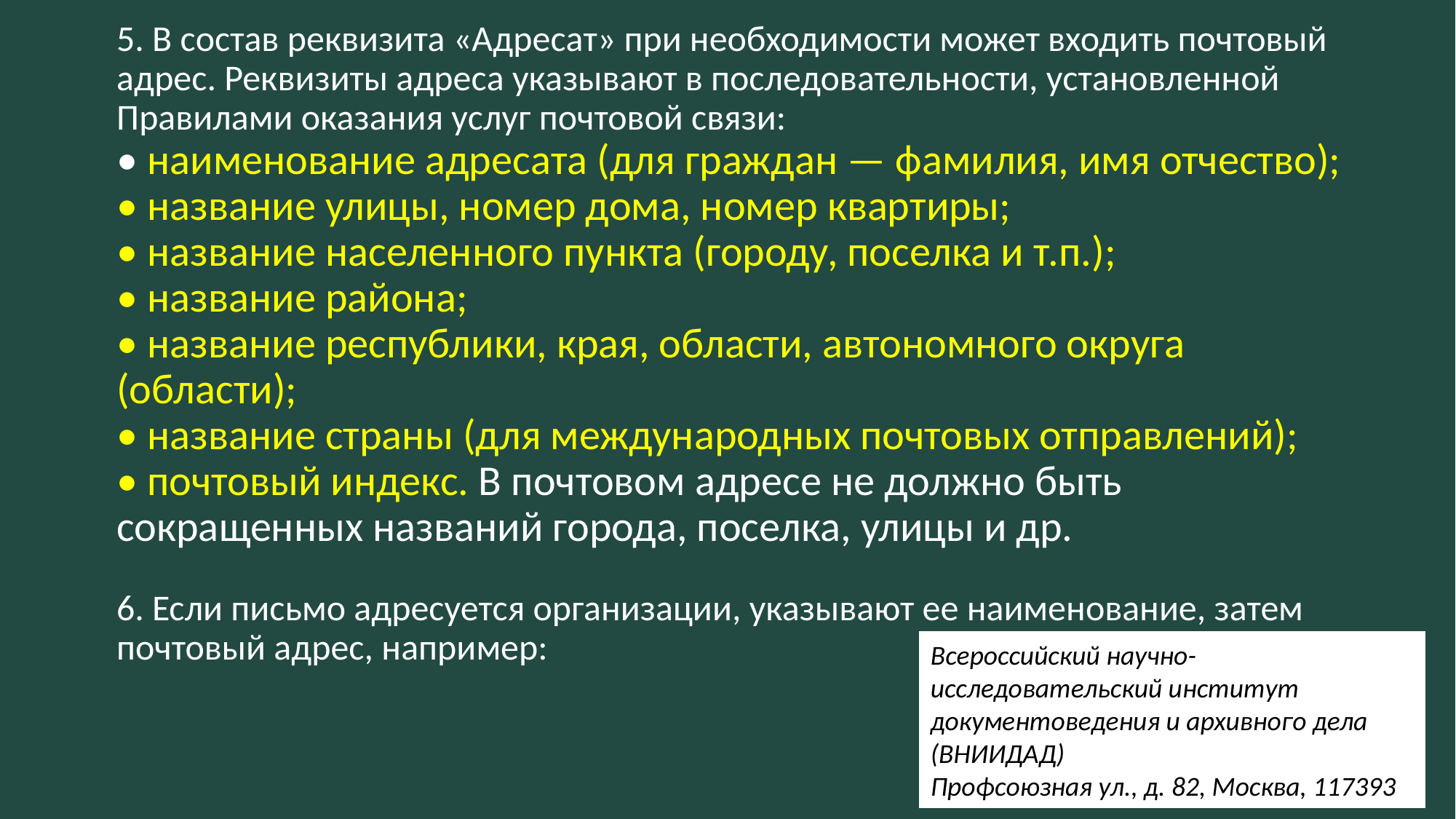

# 5. В состав реквизита «Адресат» при необходимости может входить почтовый адрес. Реквизиты адреса указывают в последовательности, установленной Правилами оказания услуг почтовой связи: • наименование адресата (для граждан — фамилия, имя отчество); • название улицы, номер дома, номер квартиры; • название населенного пункта (городу, поселка и т.п.); • название района; • название республики, края, области, автономного округа (области); • название страны (для международных почтовых отправлений); • почтовый индекс. В почтовом адресе не должно быть сокращенных названий города, поселка, улицы и др. 6. Если письмо адресуется организации, указывают ее наименование, затем почтовый адрес, например:
Всероссийский научно-исследовательский институт документоведения и архивного дела (ВНИИДАД)
Профсоюзная ул., д. 82, Москва, 117393